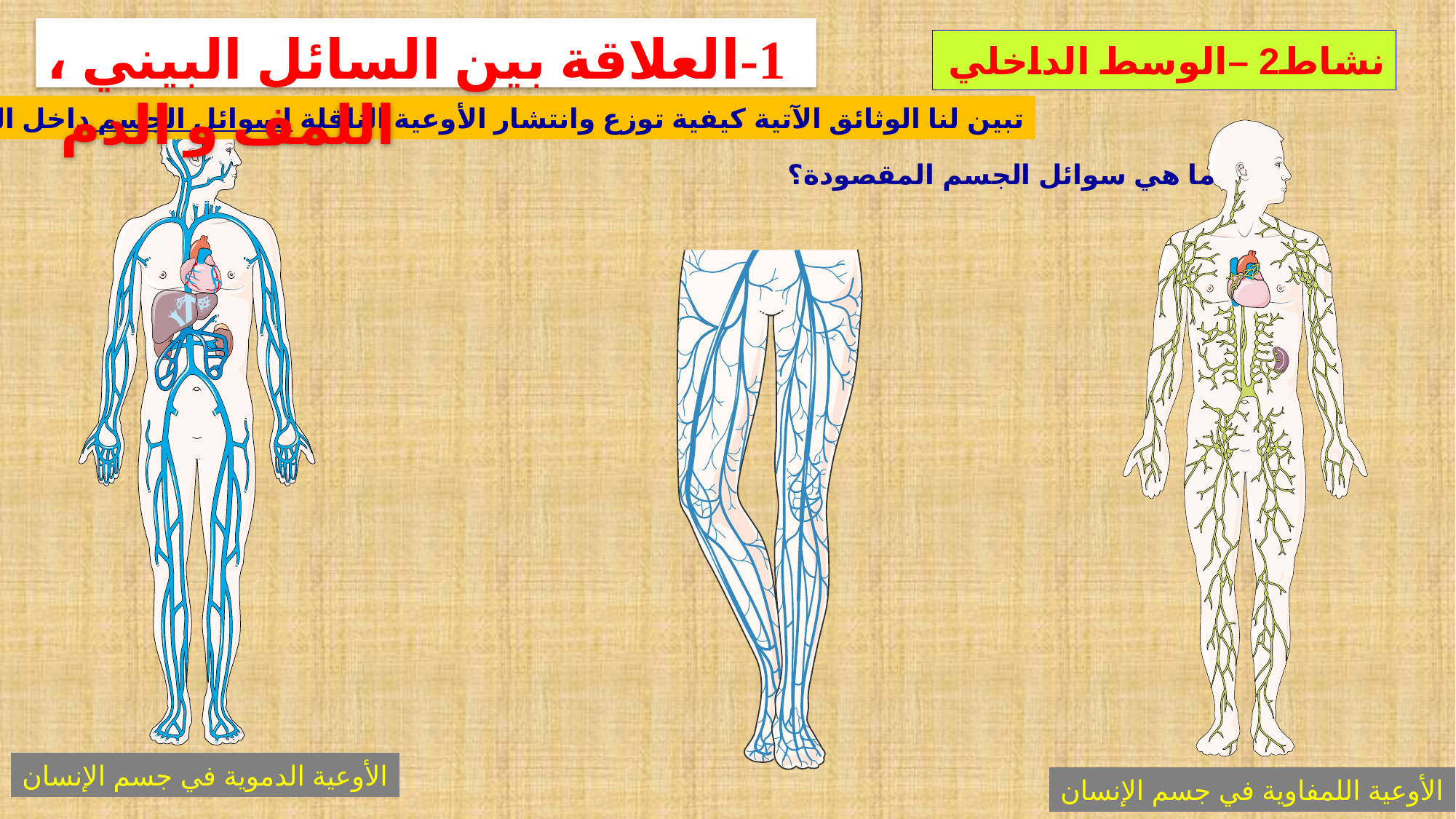

1-العلاقة بين السائل البيني ، اللمف و الدم
نشاط2 –الوسط الداخلي
تبين لنا الوثائق الآتية كيفية توزع وانتشار الأوعية الناقلة لسوائل الجسم داخل العضوية.

الأوعية الدموية في جسم الإنسان

الأوعية اللمفاوية في جسم الإنسان

 ما هي سوائل الجسم المقصودة؟